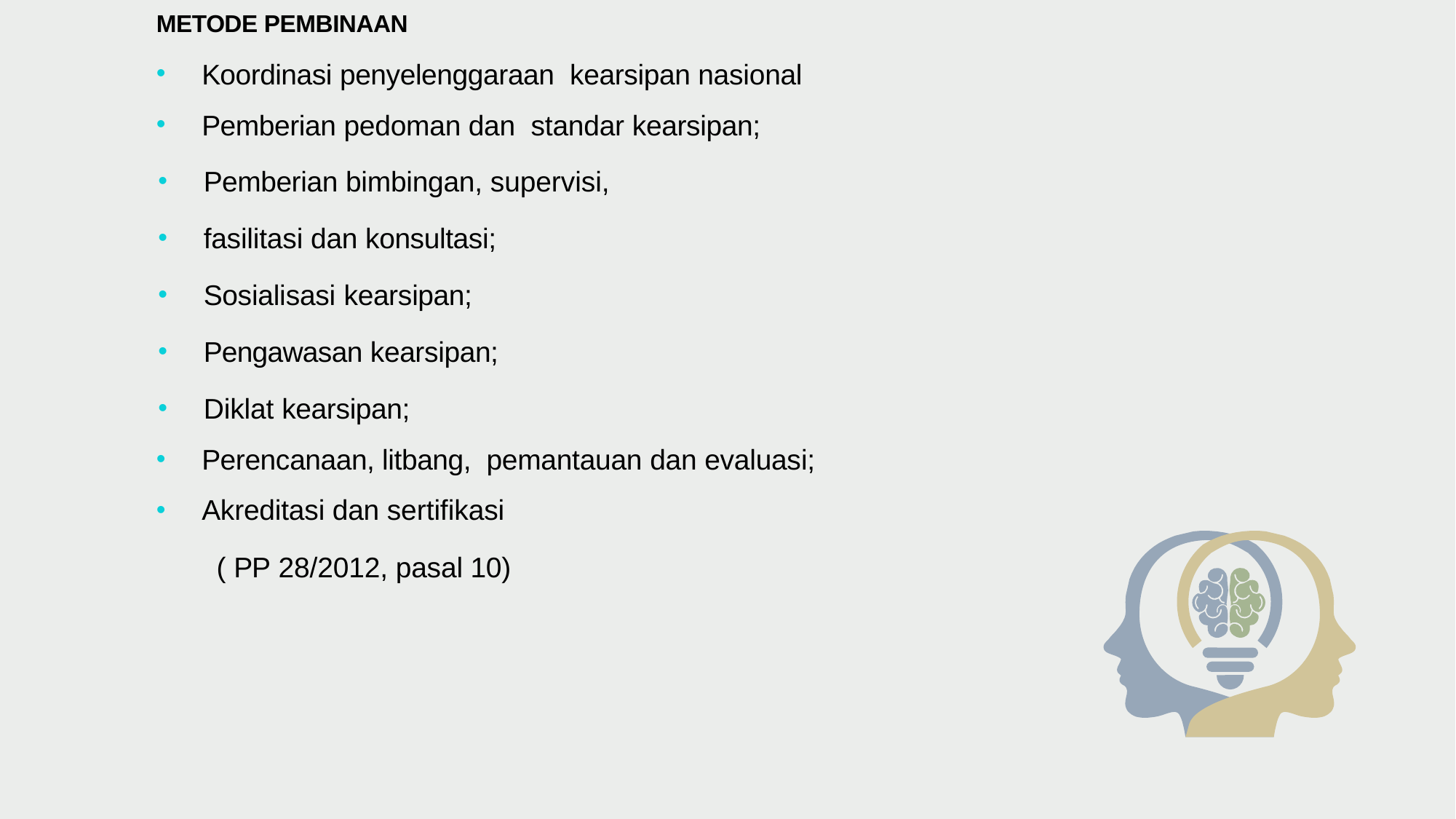

METODE PEMBINAAN
Koordinasi penyelenggaraan  kearsipan nasional
Pemberian pedoman dan  standar kearsipan;
Pemberian bimbingan, supervisi,
fasilitasi dan konsultasi;
Sosialisasi kearsipan;
Pengawasan kearsipan;
Diklat kearsipan;
Perencanaan, litbang,  pemantauan dan evaluasi;
Akreditasi dan sertifikasi
( PP 28/2012, pasal 10)